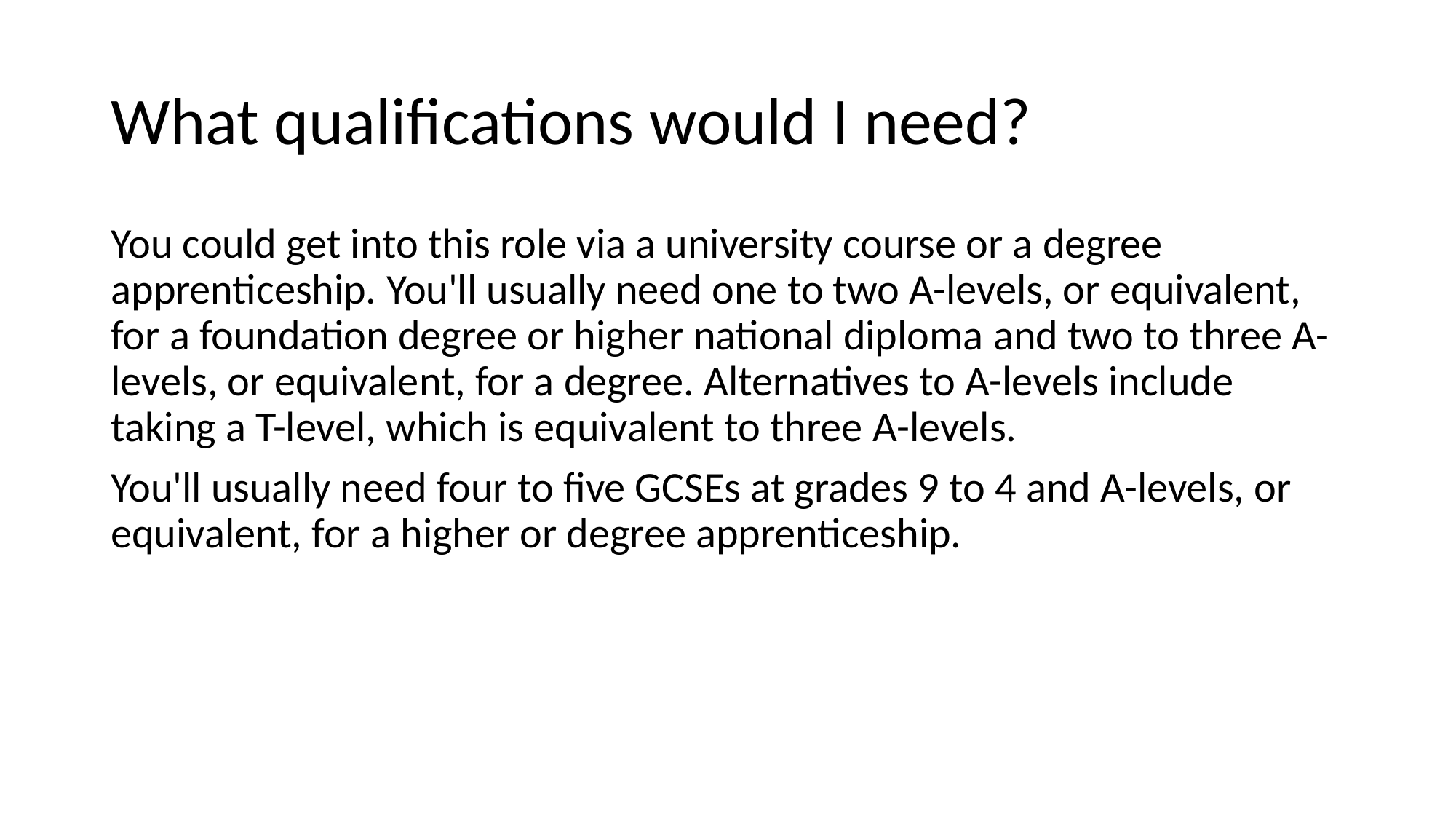

# What qualifications would I need?
You could get into this role via a university course or a degree apprenticeship. You'll usually need one to two A-levels, or equivalent, for a foundation degree or higher national diploma and two to three A-levels, or equivalent, for a degree. Alternatives to A-levels include taking a T-level, which is equivalent to three A-levels.
You'll usually need four to five GCSEs at grades 9 to 4 and A-levels, or equivalent, for a higher or degree apprenticeship.